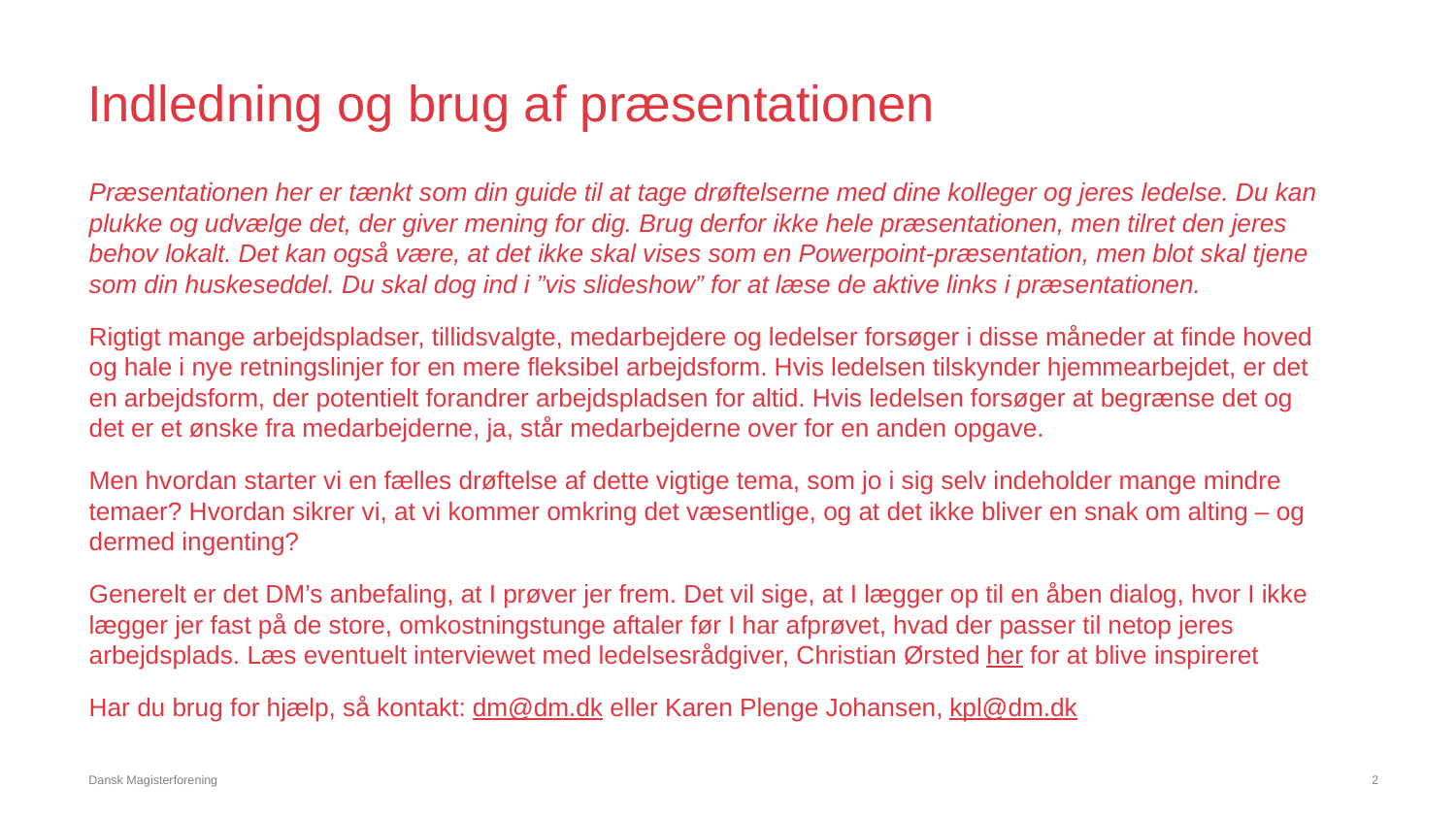

# Indledning og brug af præsentationen
Præsentationen her er tænkt som din guide til at tage drøftelserne med dine kolleger og jeres ledelse. Du kan plukke og udvælge det, der giver mening for dig. Brug derfor ikke hele præsentationen, men tilret den jeres behov lokalt. Det kan også være, at det ikke skal vises som en Powerpoint-præsentation, men blot skal tjene som din huskeseddel. Du skal dog ind i ”vis slideshow” for at læse de aktive links i præsentationen.
Rigtigt mange arbejdspladser, tillidsvalgte, medarbejdere og ledelser forsøger i disse måneder at finde hoved og hale i nye retningslinjer for en mere fleksibel arbejdsform. Hvis ledelsen tilskynder hjemmearbejdet, er det en arbejdsform, der potentielt forandrer arbejdspladsen for altid. Hvis ledelsen forsøger at begrænse det og det er et ønske fra medarbejderne, ja, står medarbejderne over for en anden opgave.
Men hvordan starter vi en fælles drøftelse af dette vigtige tema, som jo i sig selv indeholder mange mindre temaer? Hvordan sikrer vi, at vi kommer omkring det væsentlige, og at det ikke bliver en snak om alting – og dermed ingenting?
Generelt er det DM’s anbefaling, at I prøver jer frem. Det vil sige, at I lægger op til en åben dialog, hvor I ikke lægger jer fast på de store, omkostningstunge aftaler før I har afprøvet, hvad der passer til netop jeres arbejdsplads. Læs eventuelt interviewet med ledelsesrådgiver, Christian Ørsted her for at blive inspireret
Har du brug for hjælp, så kontakt: dm@dm.dk eller Karen Plenge Johansen, kpl@dm.dk